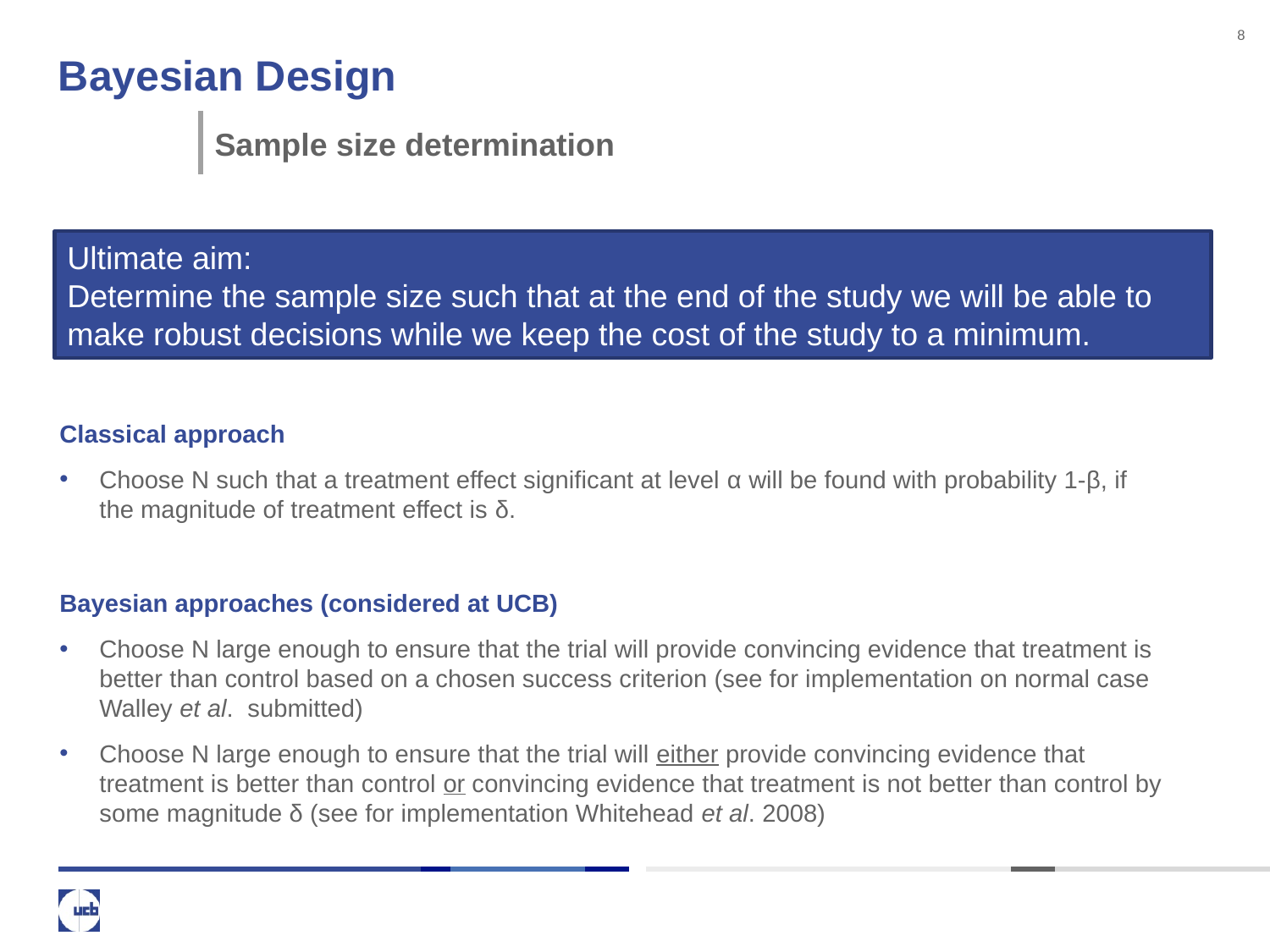

8
# Bayesian Design
Sample size determination

Classical approach
Choose N such that a treatment effect significant at level α will be found with probability 1-β, if the magnitude of treatment effect is δ.

Bayesian approaches (considered at UCB)
Choose N large enough to ensure that the trial will provide convincing evidence that treatment is better than control based on a chosen success criterion (see for implementation on normal case Walley et al.  submitted)
Choose N large enough to ensure that the trial will either provide convincing evidence that treatment is better than control or convincing evidence that treatment is not better than control by some magnitude δ (see for implementation Whitehead et al. 2008)
Ultimate aim:
Determine the sample size such that at the end of the study we will be able to make robust decisions while we keep the cost of the study to a minimum.